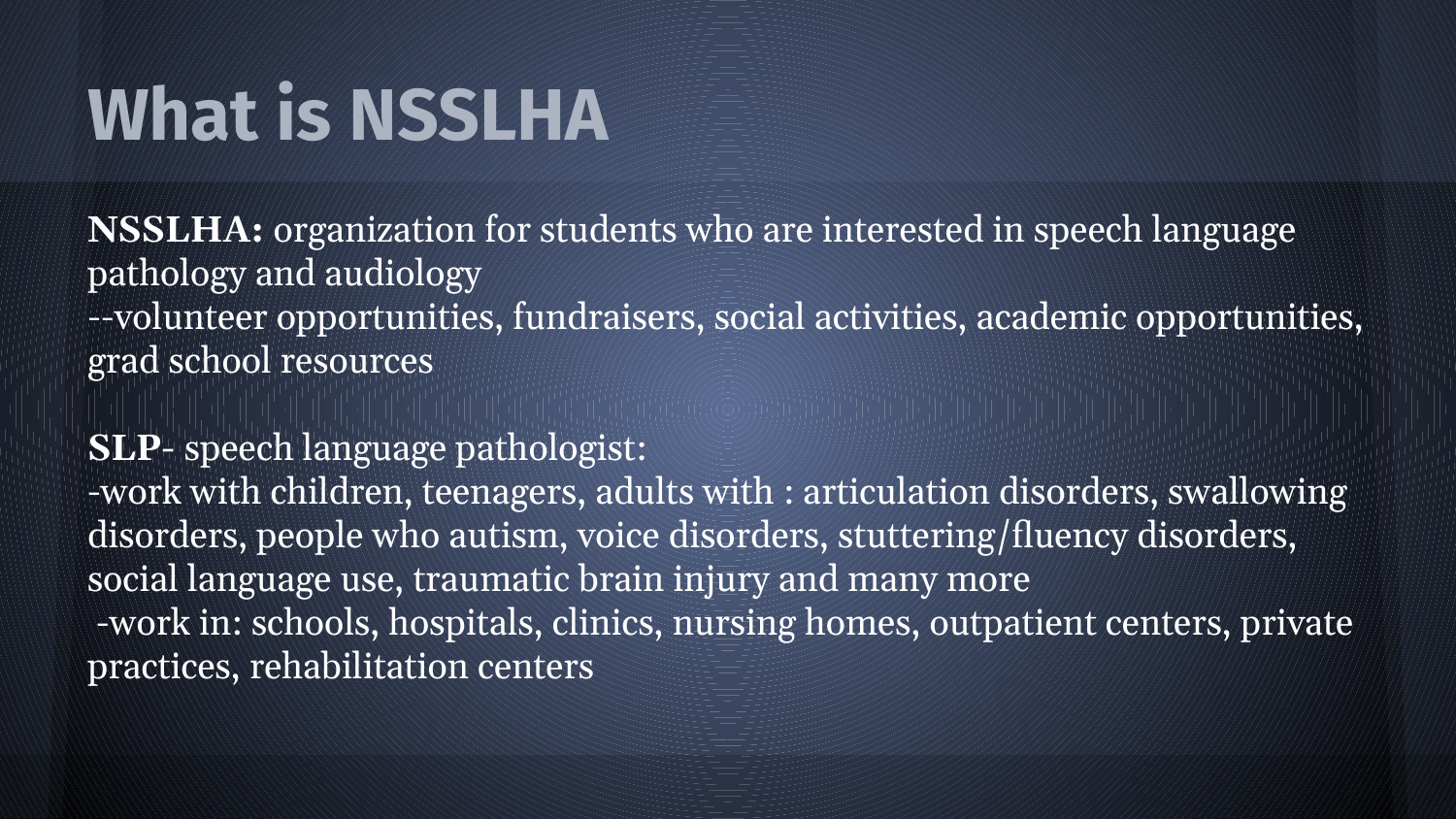

# What is NSSLHA
NSSLHA: organization for students who are interested in speech language pathology and audiology
--volunteer opportunities, fundraisers, social activities, academic opportunities, grad school resources

SLP- speech language pathologist:
-work with children, teenagers, adults with : articulation disorders, swallowing disorders, people who autism, voice disorders, stuttering/fluency disorders, social language use, traumatic brain injury and many more
 -work in: schools, hospitals, clinics, nursing homes, outpatient centers, private practices, rehabilitation centers